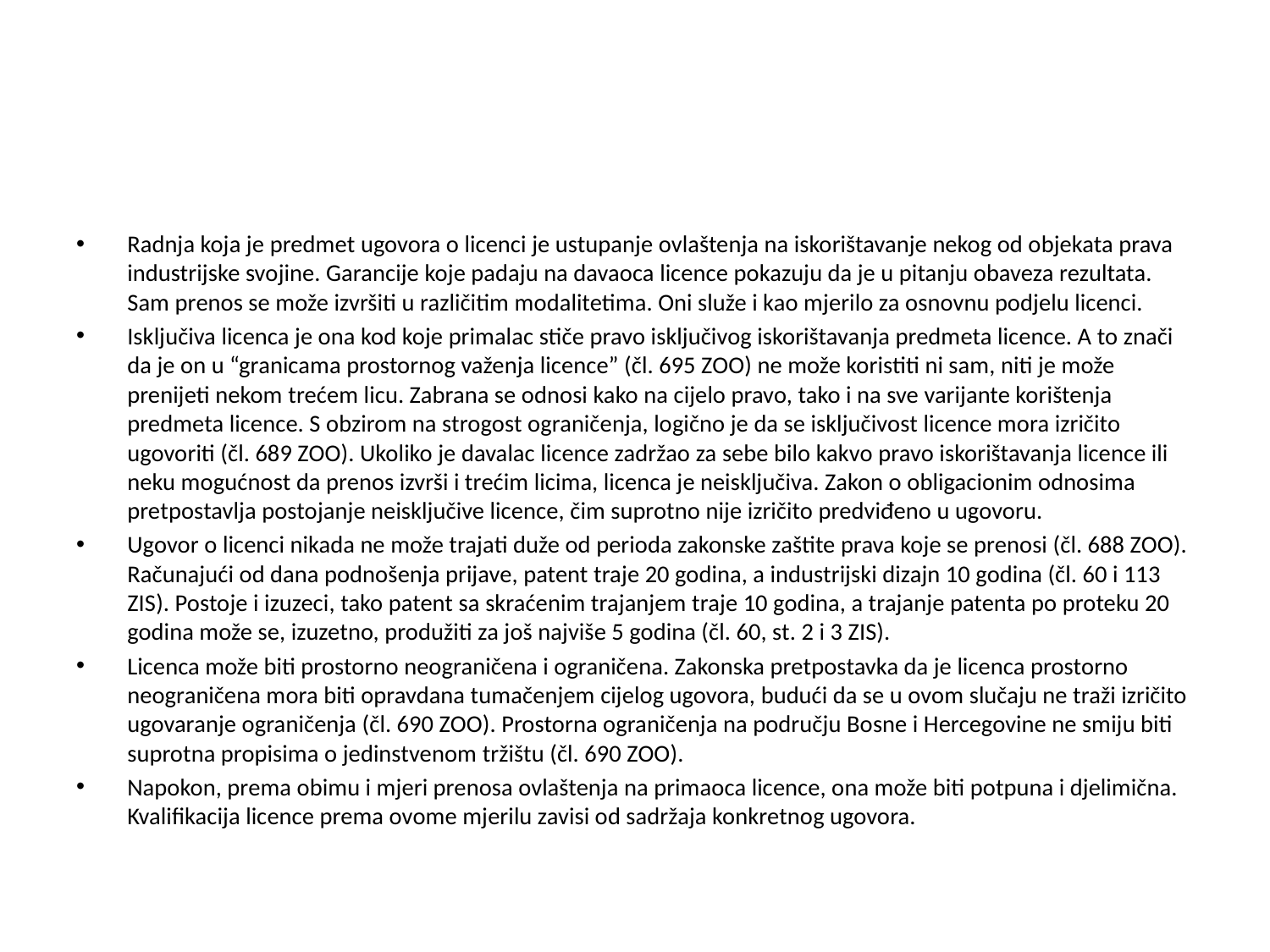

#
Radnja koja je predmet ugovora o licenci je ustupanje ovlaštenja na iskorištavanje nekog od objekata prava industrijske svojine. Garancije koje padaju na davaoca licence pokazuju da je u pitanju obaveza rezultata. Sam prenos se može izvršiti u različitim modalitetima. Oni služe i kao mjerilo za osnovnu podjelu licenci.
Isključiva licenca je ona kod koje primalac stiče pravo isključivog iskorištavanja predmeta licence. A to znači da je on u “granicama prostornog važenja licence” (čl. 695 ZOO) ne može koristiti ni sam, niti je može prenijeti nekom trećem licu. Zabrana se odnosi kako na cijelo pravo, tako i na sve varijante korištenja predmeta licence. S obzirom na strogost ograničenja, logično je da se isključivost licence mora izričito ugovoriti (čl. 689 ZOO). Ukoliko je davalac licence zadržao za sebe bilo kakvo pravo iskorištavanja licence ili neku mogućnost da prenos izvrši i trećim licima, licenca je neisključiva. Zakon o obligacionim odnosima pretpostavlja postojanje neisključive licence, čim suprotno nije izričito predviđeno u ugovoru.
Ugovor o licenci nikada ne može trajati duže od perioda zakonske zaštite prava koje se prenosi (čl. 688 ZOO). Računajući od dana podnošenja prijave, patent traje 20 godina, a industrijski dizajn 10 godina (čl. 60 i 113 ZIS). Postoje i izuzeci, tako patent sa skraćenim trajanjem traje 10 godina, a trajanje patenta po proteku 20 godina može se, izuzetno, produžiti za još najviše 5 godina (čl. 60, st. 2 i 3 ZIS).
Licenca može biti prostorno neograničena i ograničena. Zakonska pretpostavka da je licenca prostorno neograničena mora biti opravdana tumačenjem cijelog ugovora, budući da se u ovom slučaju ne traži izričito ugovaranje ograničenja (čl. 690 ZOO). Prostorna ograničenja na području Bosne i Hercegovine ne smiju biti suprotna propisima o jedinstvenom tržištu (čl. 690 ZOO).
Napokon, prema obimu i mjeri prenosa ovlaštenja na primaoca licence, ona može biti potpuna i djelimična. Kvalifikacija licence prema ovome mjerilu zavisi od sadržaja konkretnog ugovora.